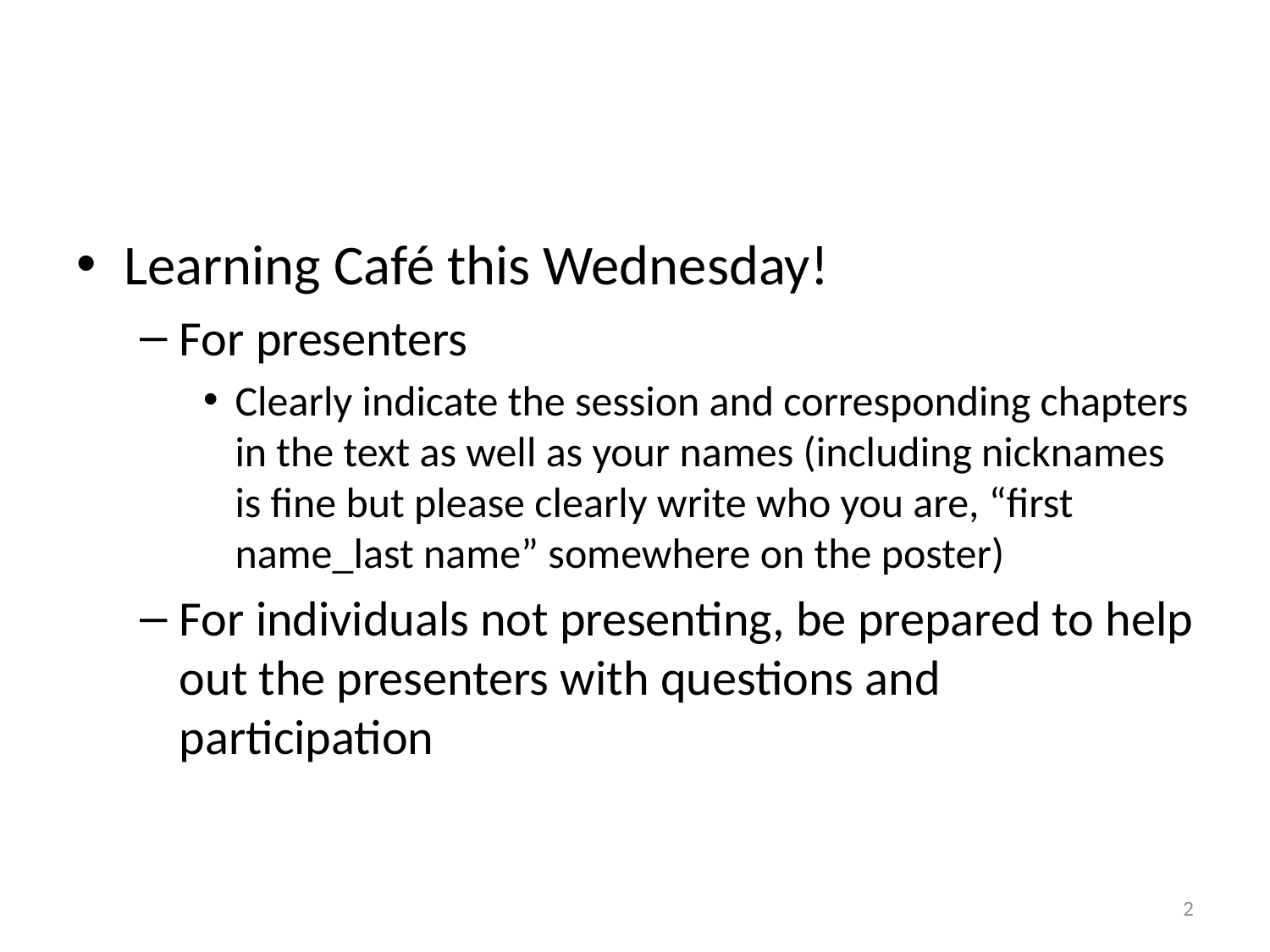

#
Learning Café this Wednesday!
For presenters
Clearly indicate the session and corresponding chapters in the text as well as your names (including nicknames is fine but please clearly write who you are, “first name_last name” somewhere on the poster)
For individuals not presenting, be prepared to help out the presenters with questions and participation

2